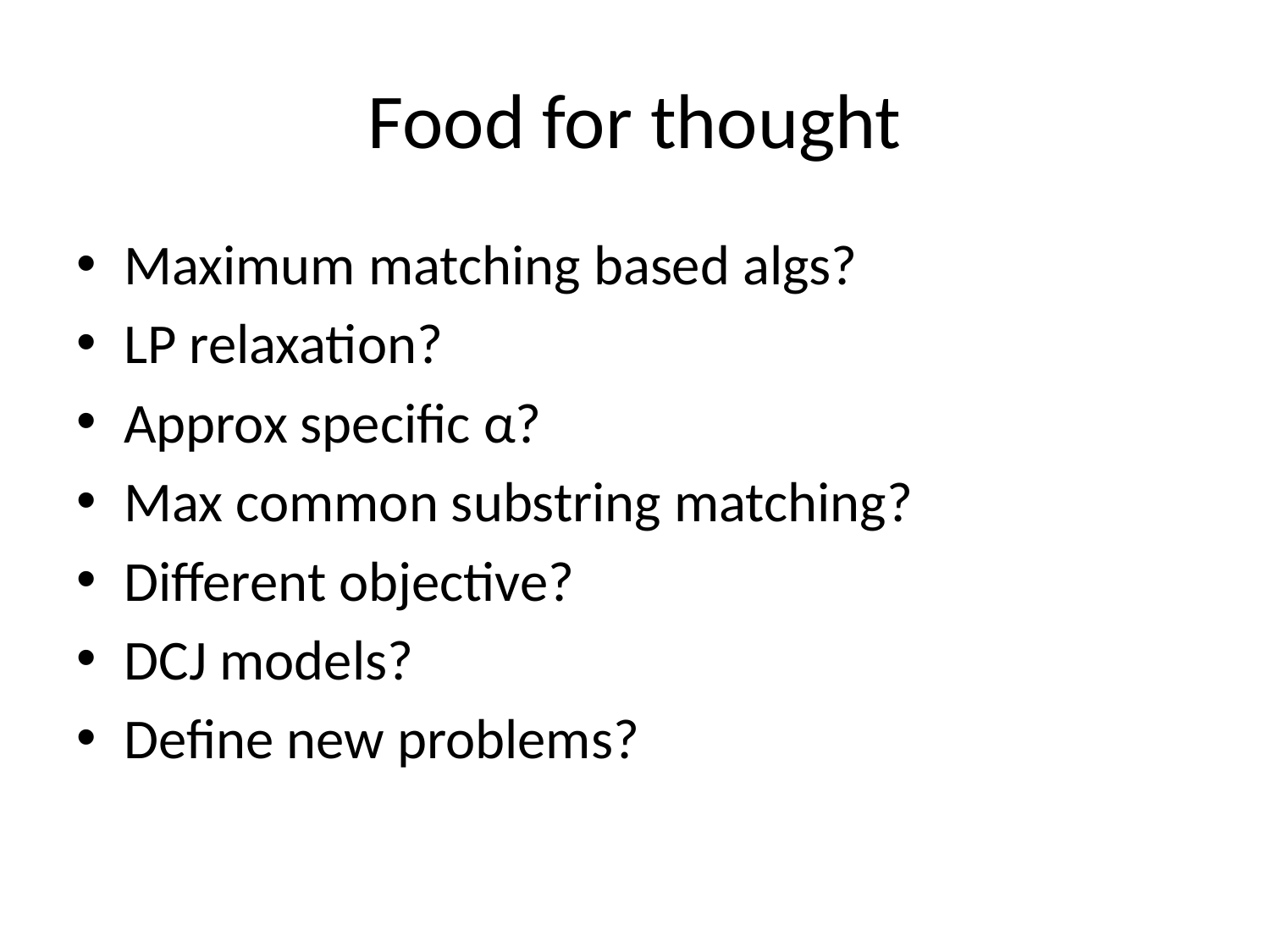

# Food for thought
Maximum matching based algs?
LP relaxation?
Approx specific α?
Max common substring matching?
Different objective?
DCJ models?
Define new problems?